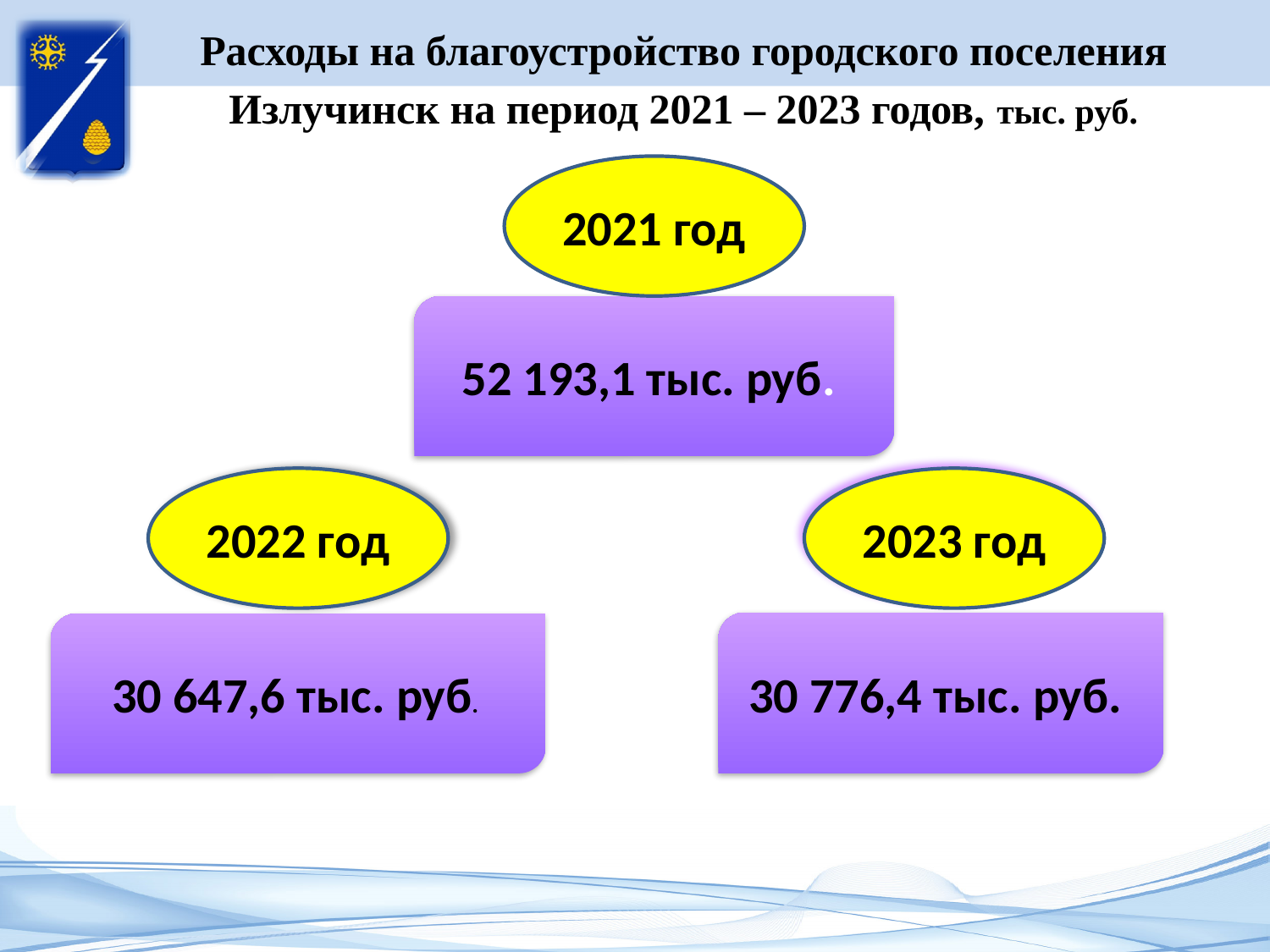

# Расходы на благоустройство городского поселения Излучинск на период 2021 – 2023 годов, тыс. руб.
2021 год
52 193,1 тыс. руб.

2022 год
2023 год
30 776,4 тыс. руб.
30 647,6 тыс. руб.